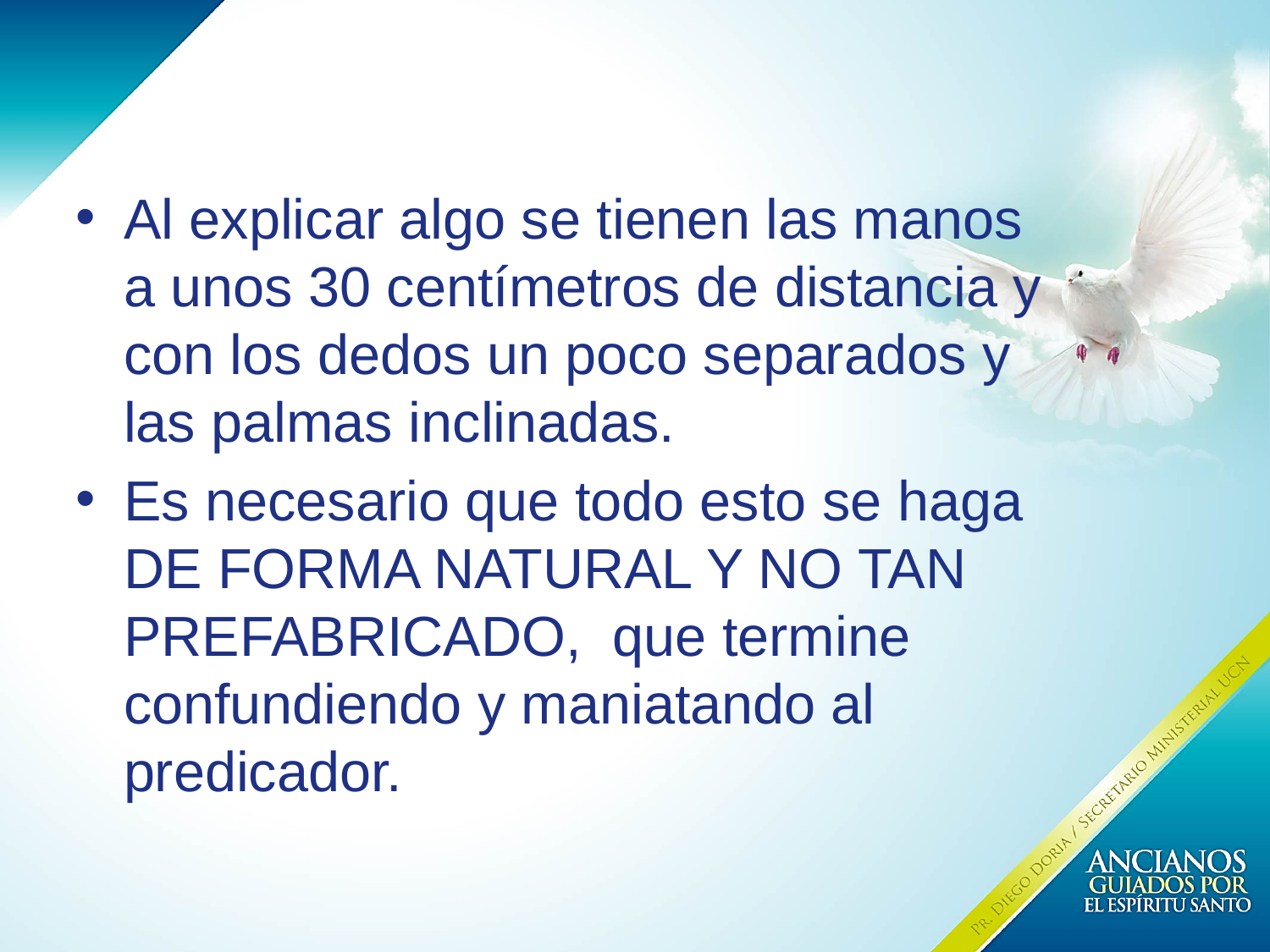

Al explicar algo se tienen las manos a unos 30 centímetros de distancia y con los dedos un poco separados y las palmas inclinadas.
Es necesario que todo esto se haga DE FORMA NATURAL Y NO TAN PREFABRICADO,  que termine confundiendo y maniatando al predicador.